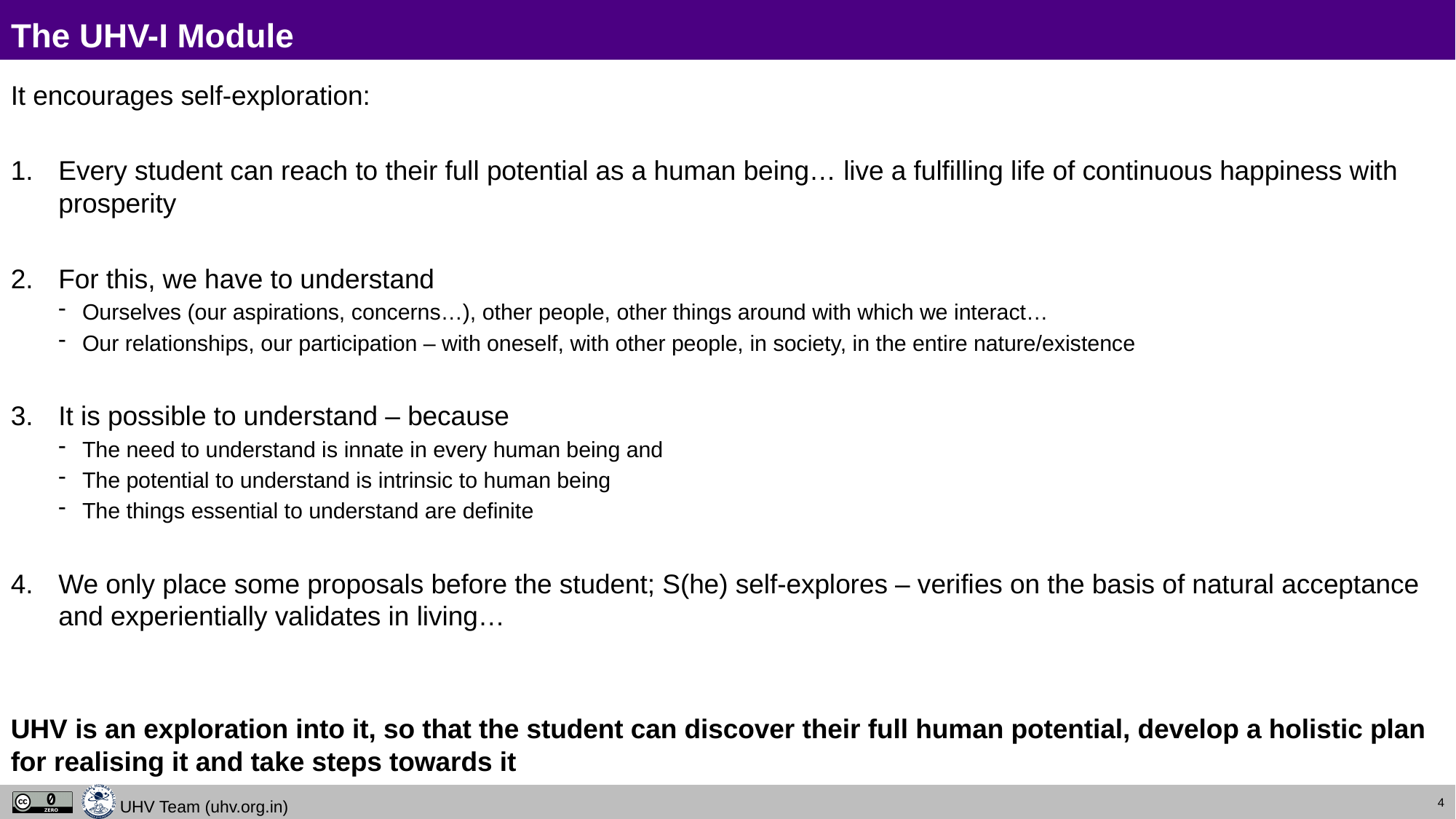

# The UHV-I Module
It encourages self-exploration:

Every student can reach to their full potential as a human being… live a fulfilling life of continuous happiness with prosperity

For this, we have to understand
Ourselves (our aspirations, concerns…), other people, other things around with which we interact…
Our relationships, our participation – with oneself, with other people, in society, in the entire nature/existence

It is possible to understand – because
The need to understand is innate in every human being and
The potential to understand is intrinsic to human being
The things essential to understand are definite

We only place some proposals before the student; S(he) self-explores – verifies on the basis of natural acceptance and experientially validates in living…

UHV is an exploration into it, so that the student can discover their full human potential, develop a holistic plan for realising it and take steps towards it